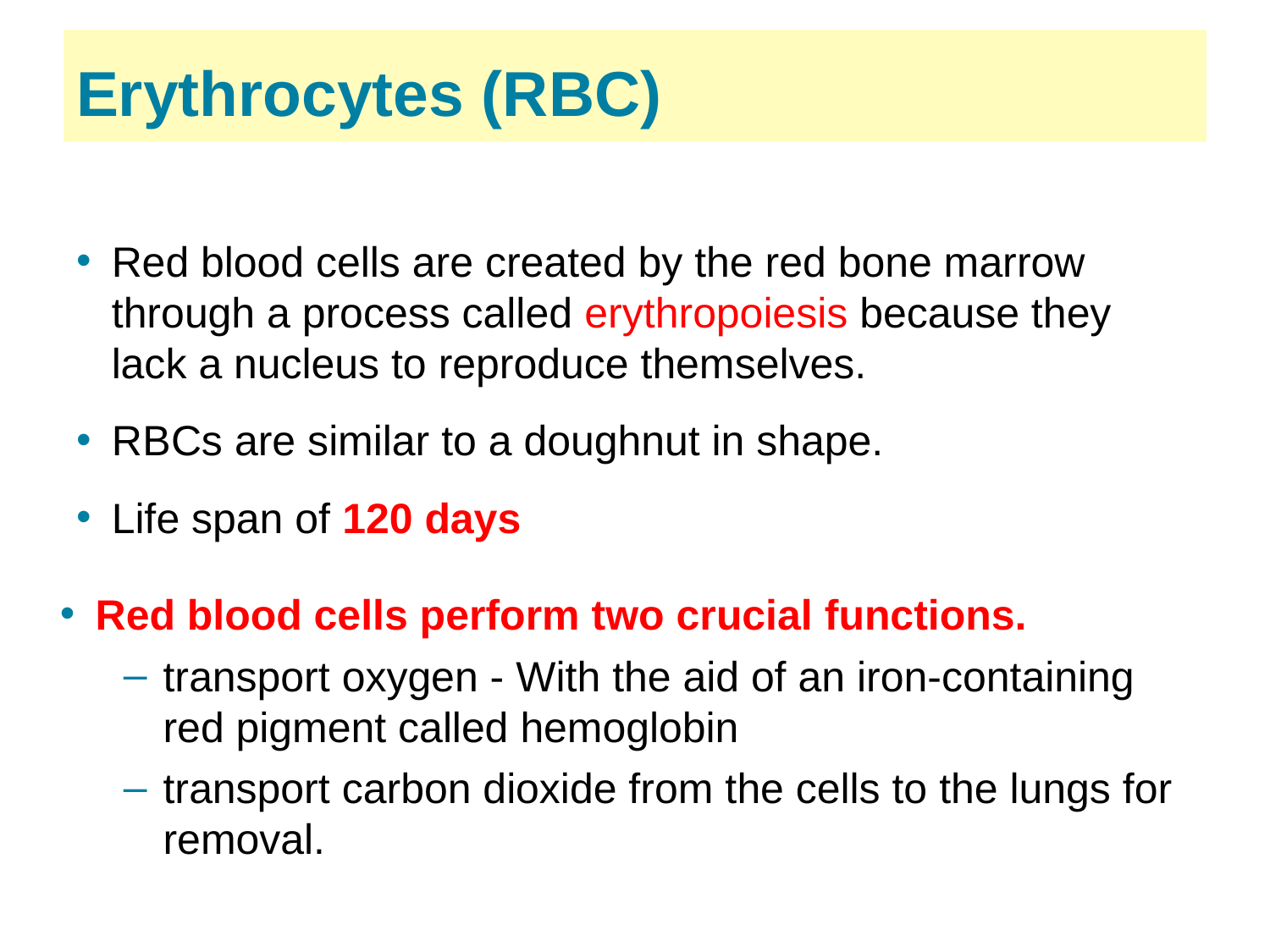

53
# Erythrocytes (RBC)
Red blood cells are created by the red bone marrow through a process called erythropoiesis because they lack a nucleus to reproduce themselves.
R B Cs are similar to a doughnut in shape.
Life span of 120 days
Red blood cells perform two crucial functions.
transport oxygen - With the aid of an iron-containing red pigment called hemoglobin
transport carbon dioxide from the cells to the lungs for removal.